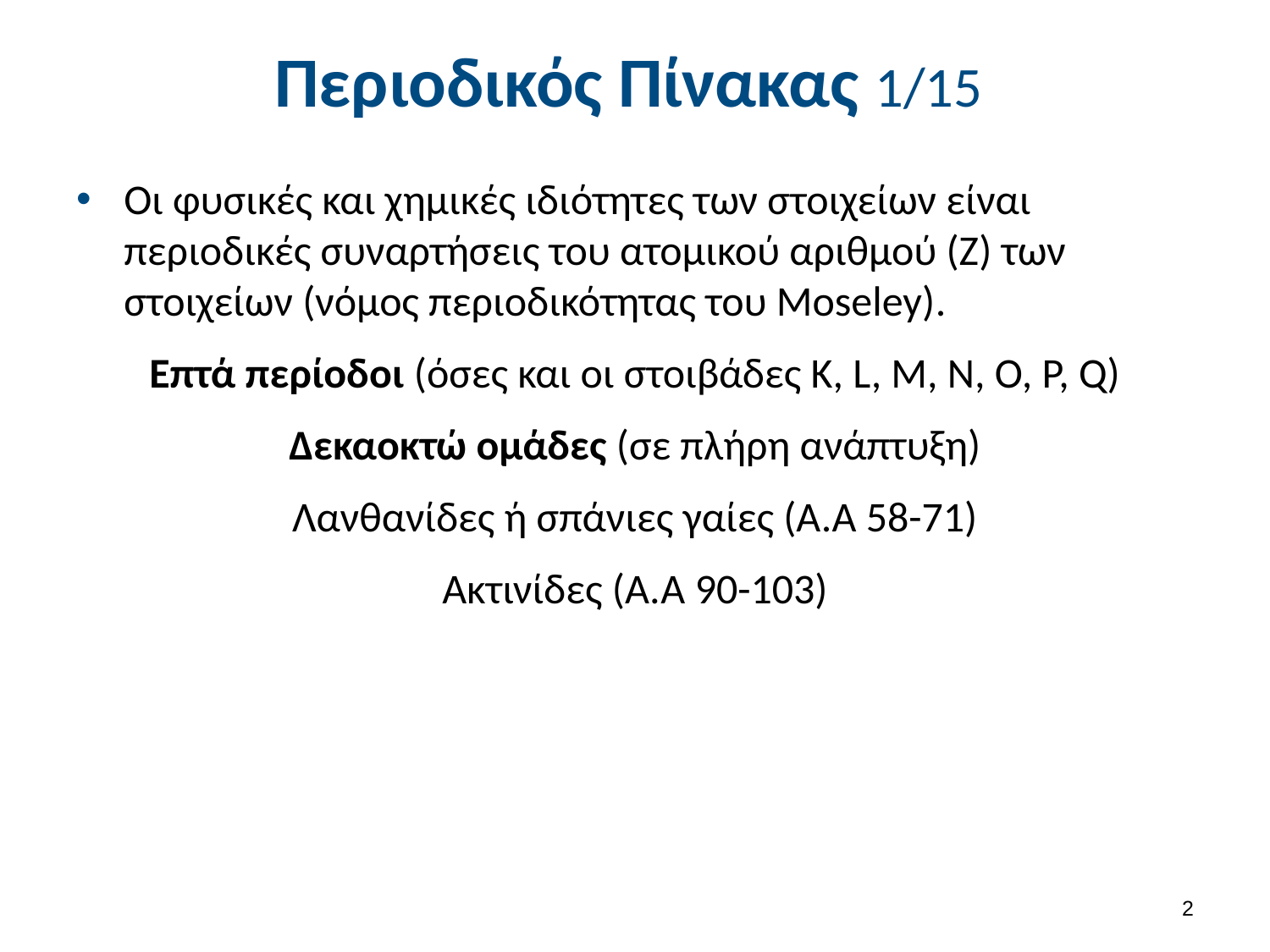

# Περιοδικός Πίνακας 1/15
Οι φυσικές και χημικές ιδιότητες των στοιχείων είναι περιοδικές συναρτήσεις του ατομικού αριθμού (Ζ) των στοιχείων (νόμος περιοδικότητας του Moseley).
Επτά περίοδοι (όσες και οι στοιβάδες K, L, M, N, O, P, Q)
Δεκαοκτώ ομάδες (σε πλήρη ανάπτυξη)
Λανθανίδες ή σπάνιες γαίες (Α.Α 58-71)
Ακτινίδες (Α.Α 90-103)

2